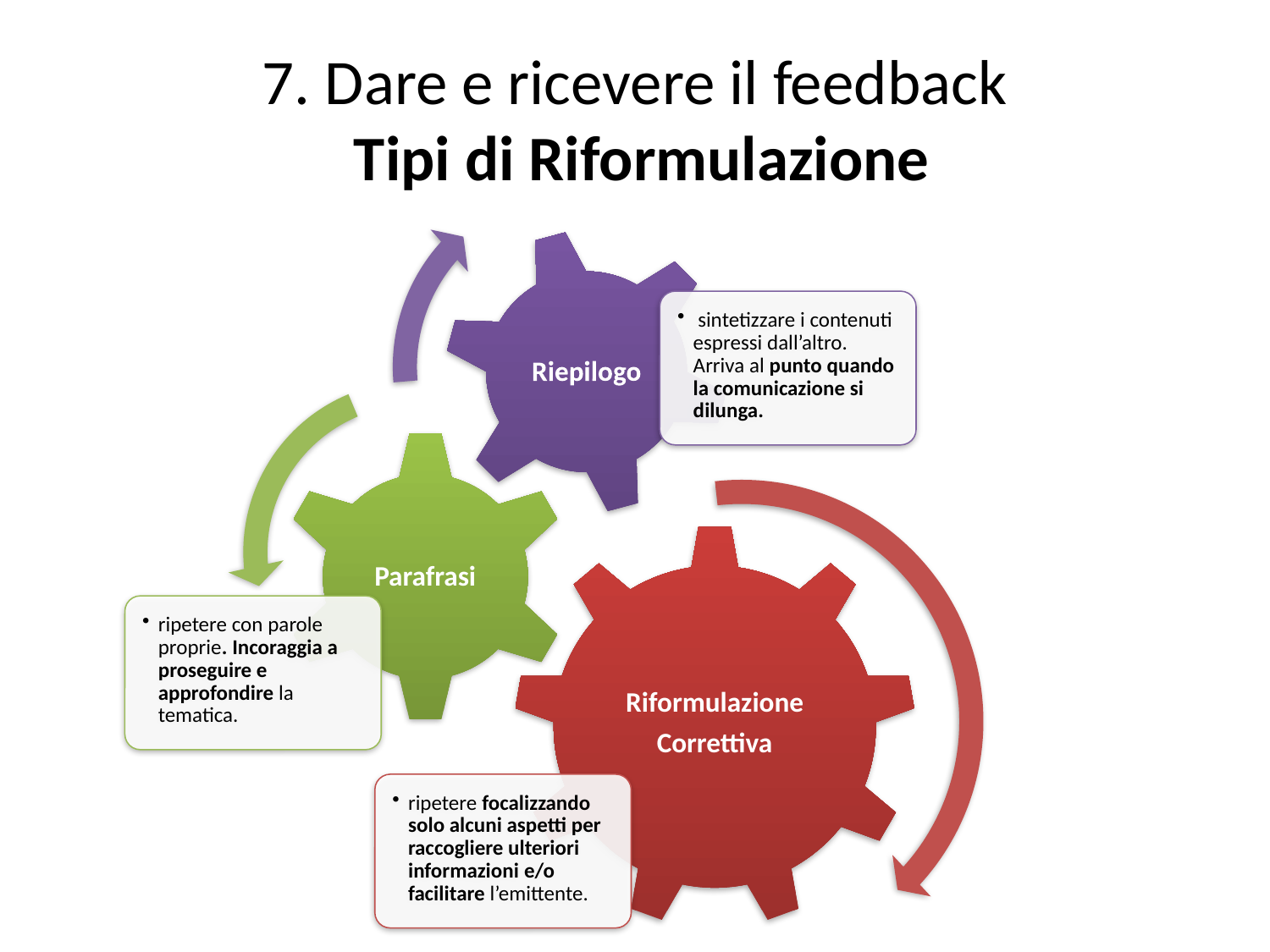

# 7. Dare e ricevere il feedback Tipi di Riformulazione
Riformulazione
Correttiva
ripetere focalizzando solo alcuni aspetti per raccogliere ulteriori informazioni e/o facilitare l’emittente.
Parafrasi
ripetere con parole proprie. Incoraggia a proseguire e approfondire la tematica.
Riepilogo
 sintetizzare i contenuti espressi dall’altro. Arriva al punto quando la comunicazione si dilunga.